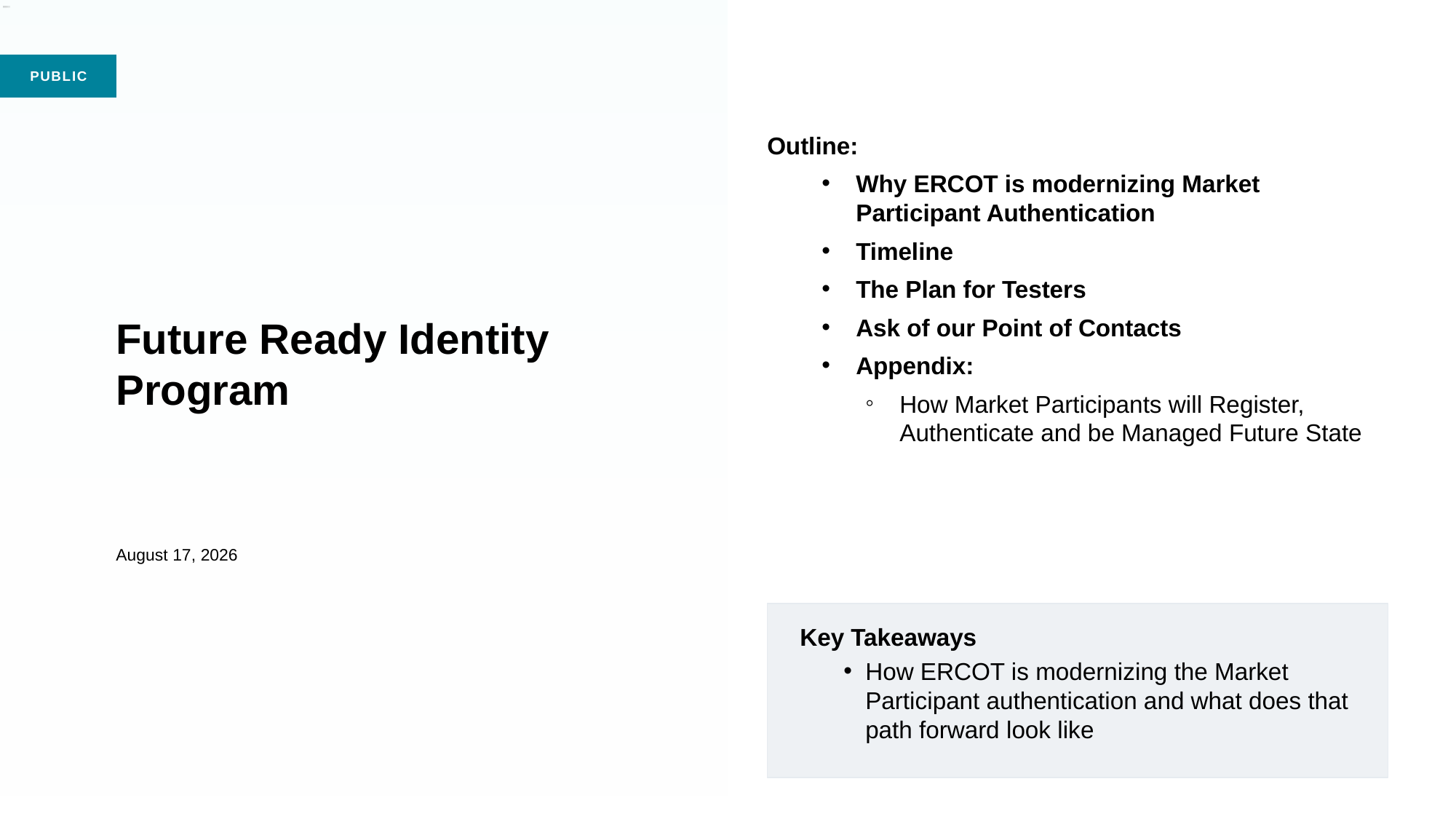

Outline:
Why ERCOT is modernizing Market Participant Authentication
Timeline
The Plan for Testers
Ask of our Point of Contacts
Appendix:
How Market Participants will Register, Authenticate and be Managed Future State

# Future Ready Identity Program August 17, 2026
Key Takeaways
How ERCOT is modernizing the Market Participant authentication and what does that path forward look like